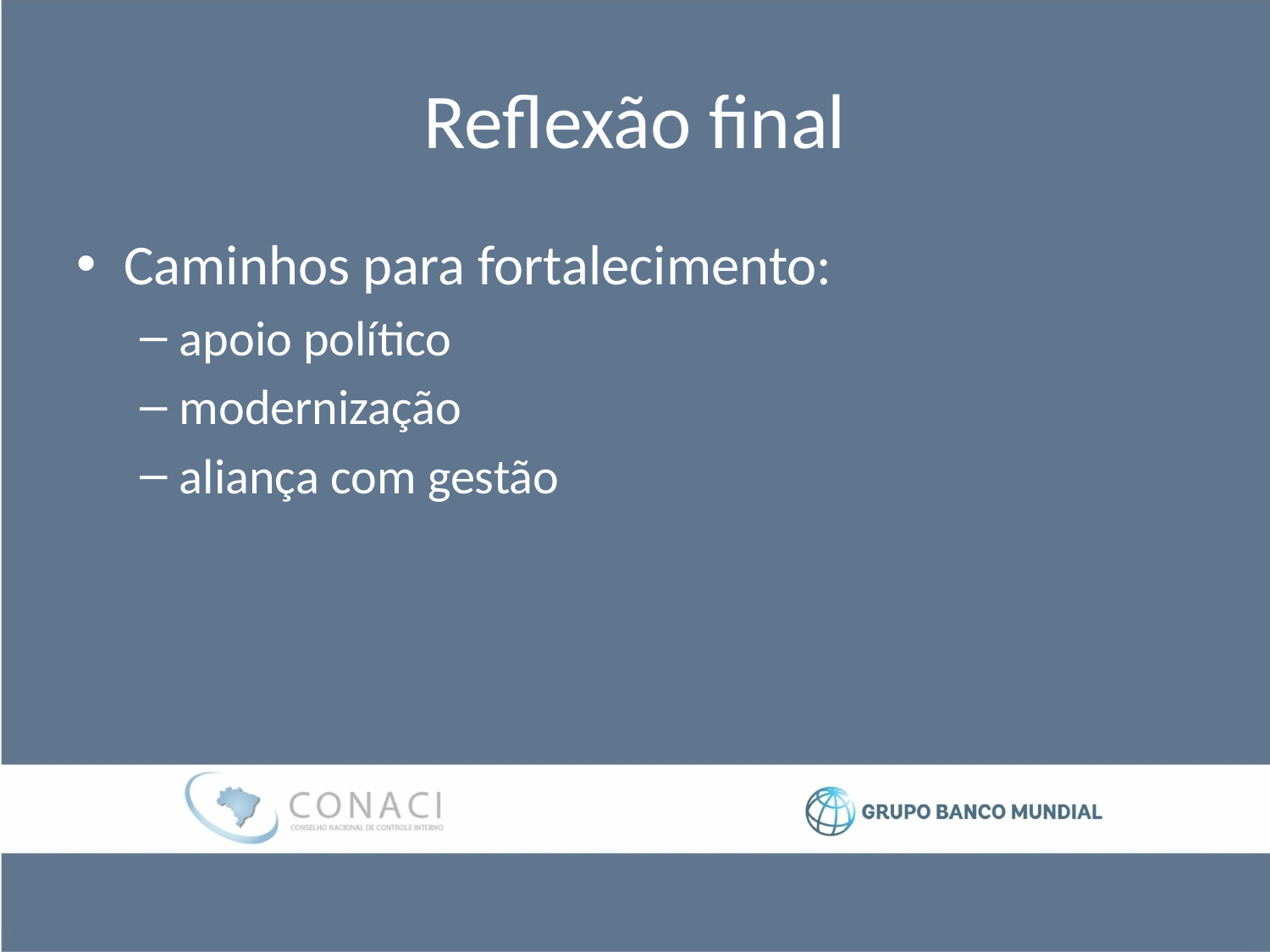

# Reflexão final
Caminhos para fortalecimento:
apoio político
modernização
aliança com gestão